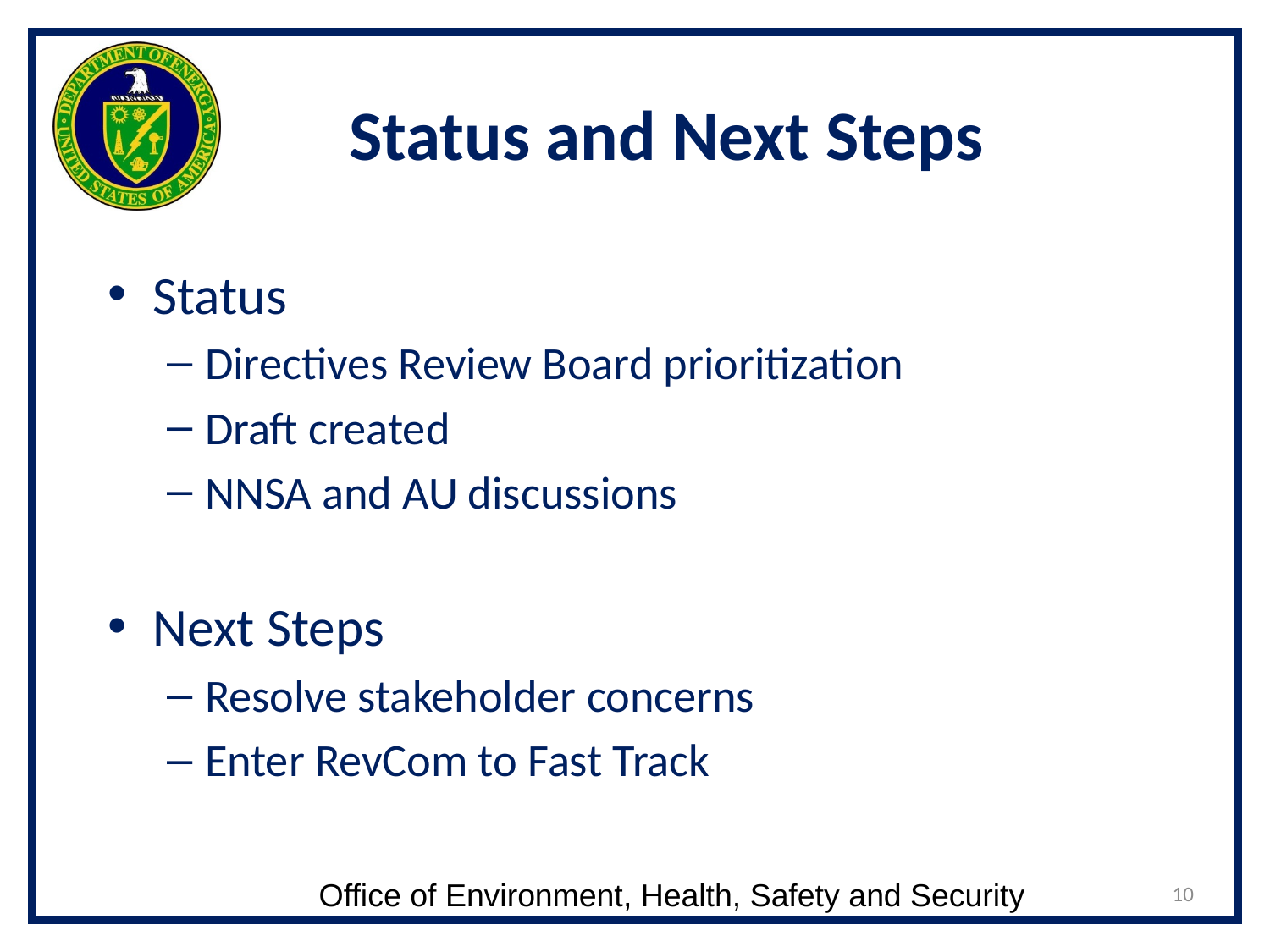

# Status and Next Steps
Status
Directives Review Board prioritization
Draft created
NNSA and AU discussions

Next Steps
Resolve stakeholder concerns
Enter RevCom to Fast Track

10